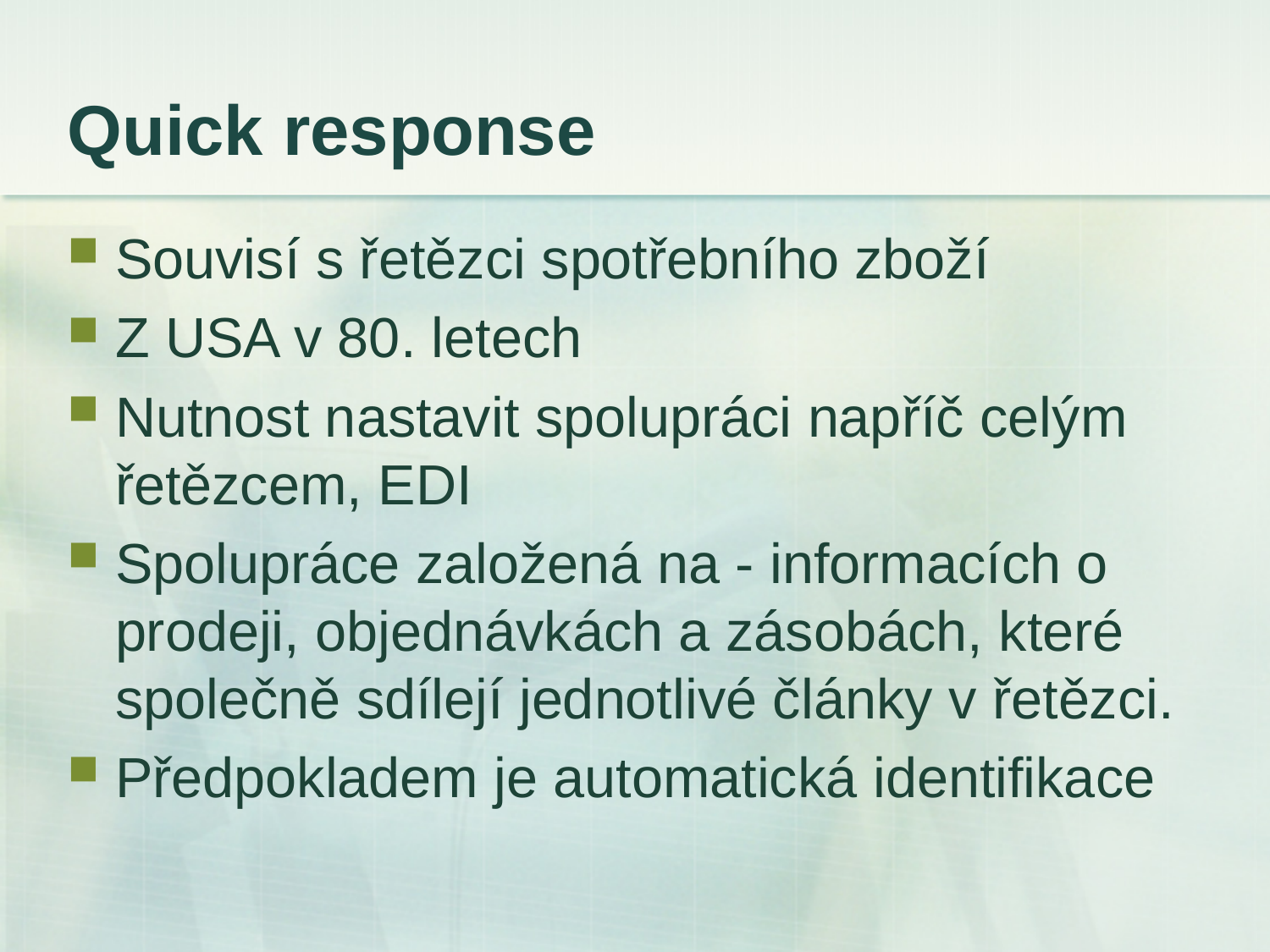

# Quick response
Souvisí s řetězci spotřebního zboží
Z USA v 80. letech
Nutnost nastavit spolupráci napříč celým řetězcem, EDI
Spolupráce založená na - informacích o prodeji, objednávkách a zásobách, které společně sdílejí jednotlivé články v řetězci.
Předpokladem je automatická identifikace